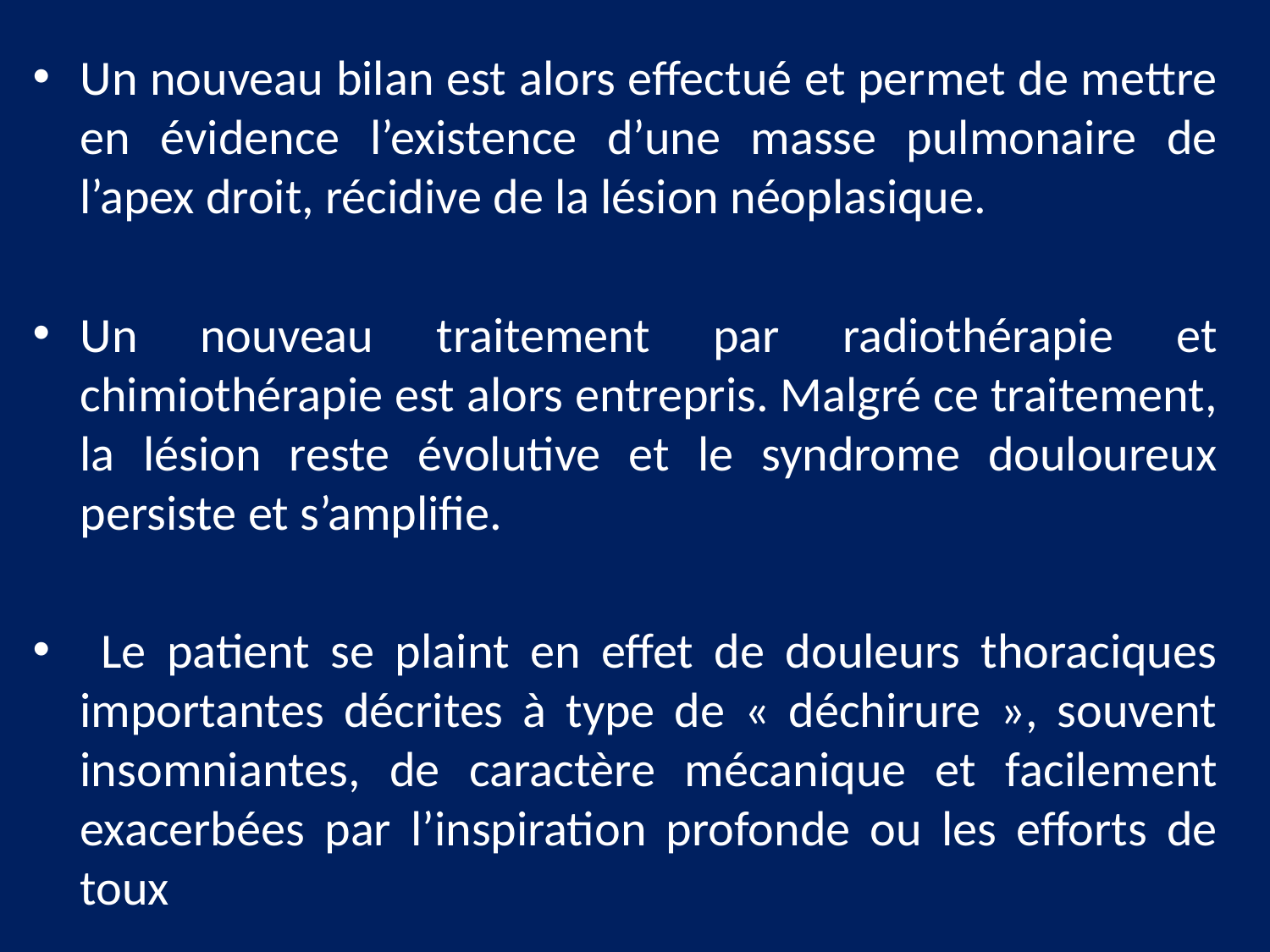

Un nouveau bilan est alors effectué et permet de mettre en évidence l’existence d’une masse pulmonaire de l’apex droit, récidive de la lésion néoplasique.

Un nouveau traitement par radiothérapie et chimiothérapie est alors entrepris. Malgré ce traitement, la lésion reste évolutive et le syndrome douloureux persiste et s’amplifie.

 Le patient se plaint en effet de douleurs thoraciques importantes décrites à type de « déchirure », souvent insomniantes, de caractère mécanique et facilement exacerbées par l’inspiration profonde ou les efforts de toux